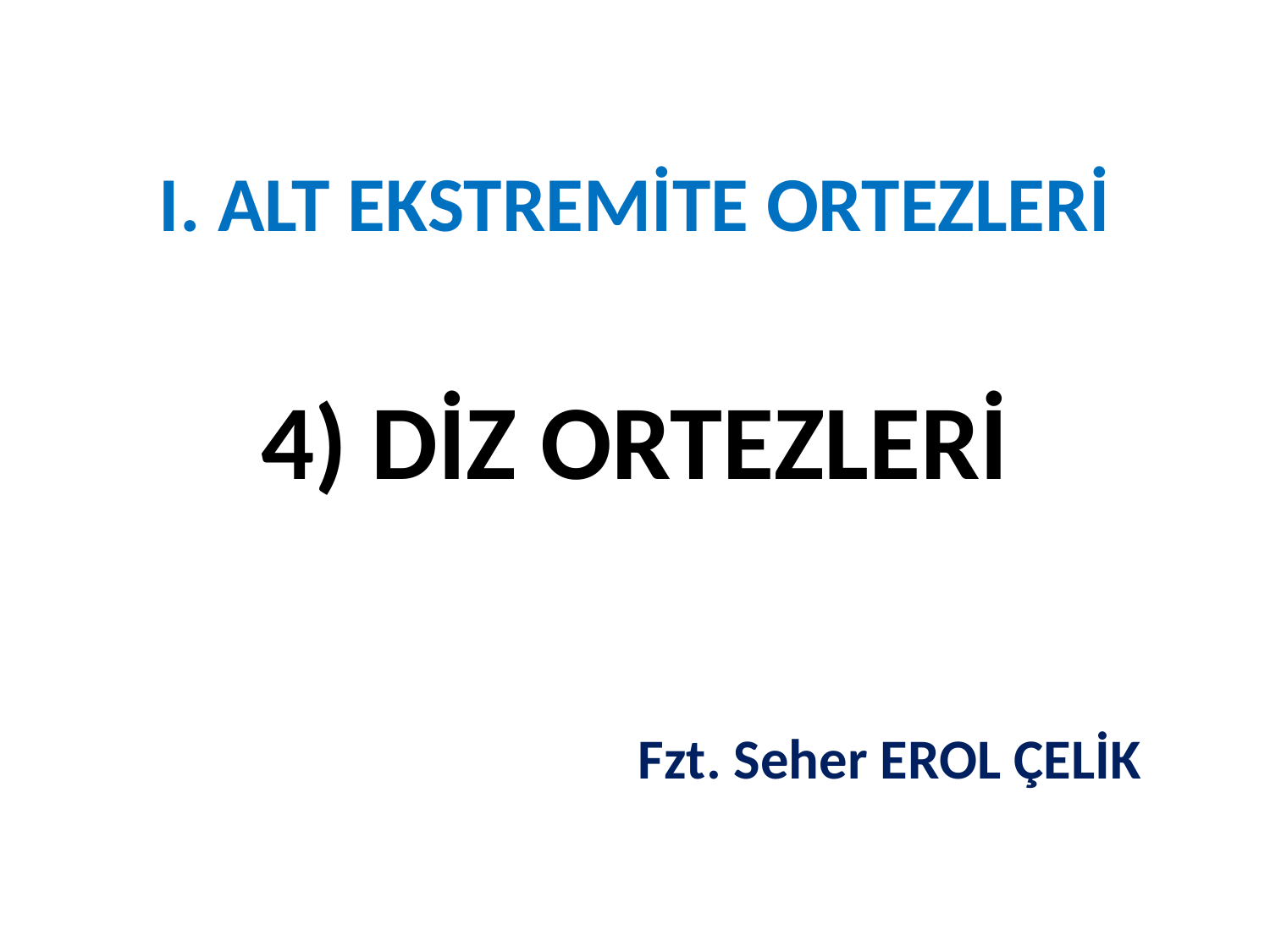

# I. ALT EKSTREMİTE ORTEZLERİ 4) DİZ ORTEZLERİ
Fzt. Seher EROL ÇELİK